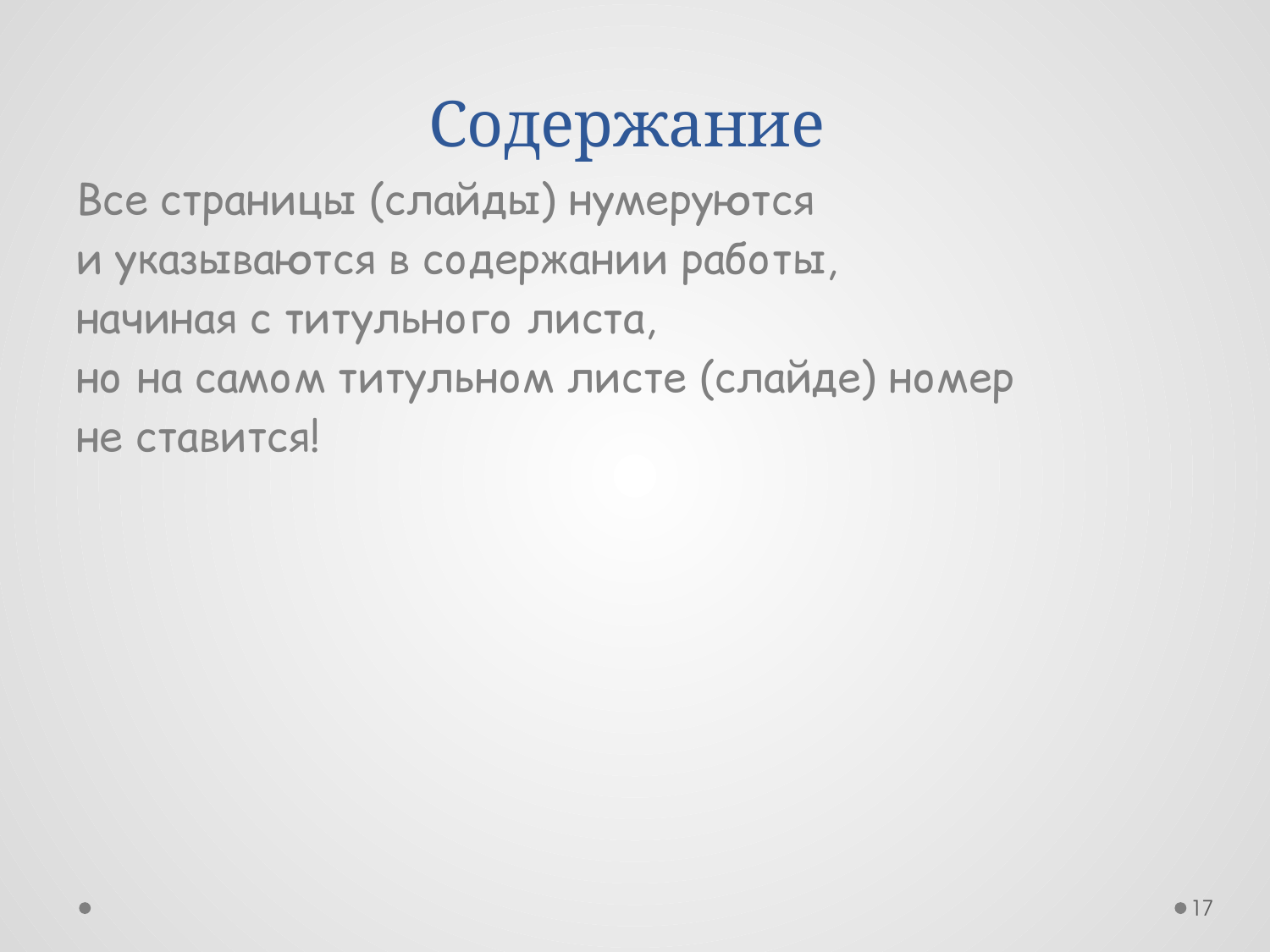

# Содержание
Все страницы (слайды) нумеруются
и указываются в содержании работы,
начиная с титульного листа,
но на самом титульном листе (слайде) номер
не ставится!
17